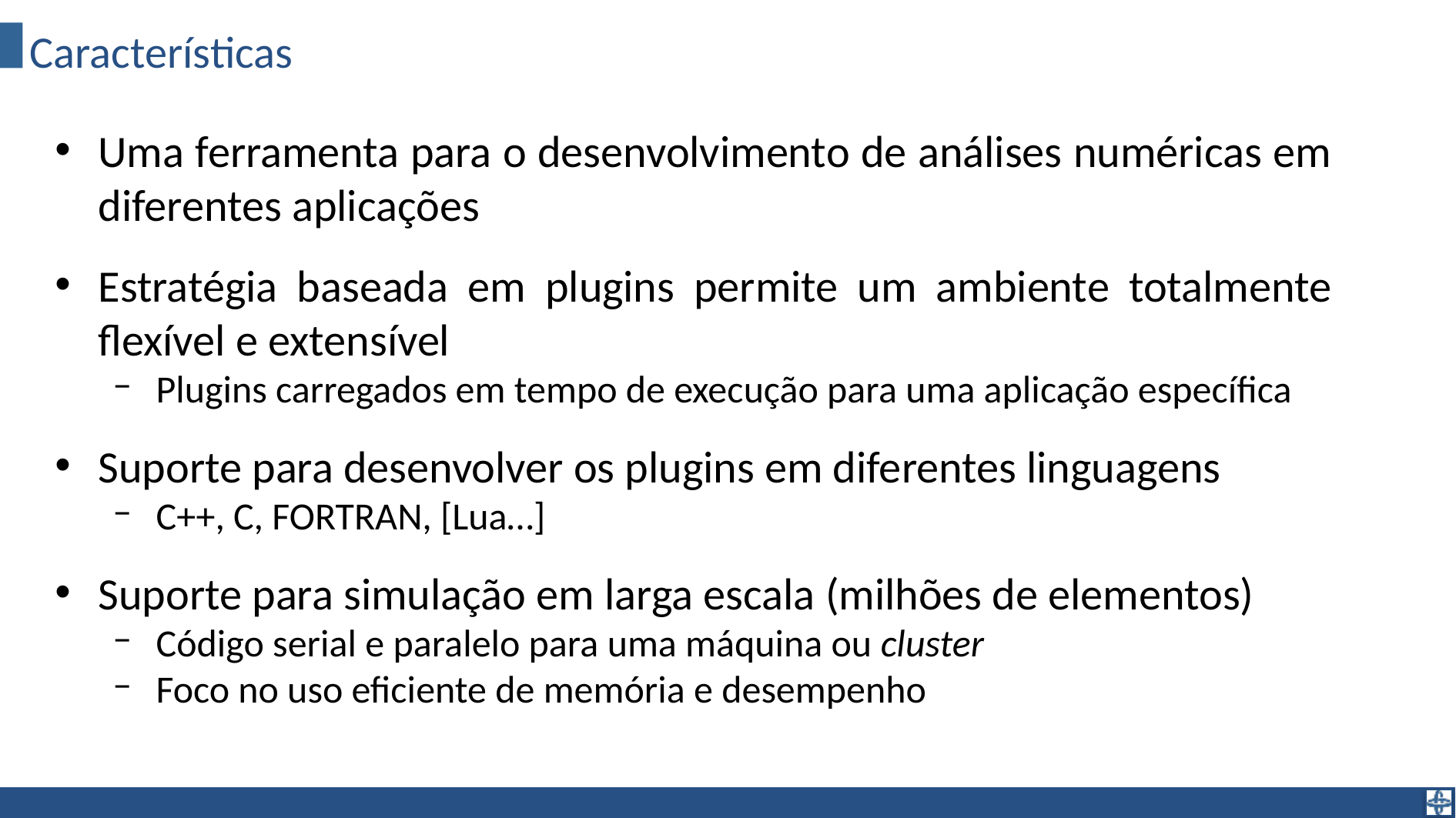

# Características
Uma ferramenta para o desenvolvimento de análises numéricas em diferentes aplicações

Estratégia baseada em plugins permite um ambiente totalmente flexível e extensível
Plugins carregados em tempo de execução para uma aplicação específica

Suporte para desenvolver os plugins em diferentes linguagens
C++, C, FORTRAN, [Lua…]

Suporte para simulação em larga escala (milhões de elementos)
Código serial e paralelo para uma máquina ou cluster
Foco no uso eficiente de memória e desempenho